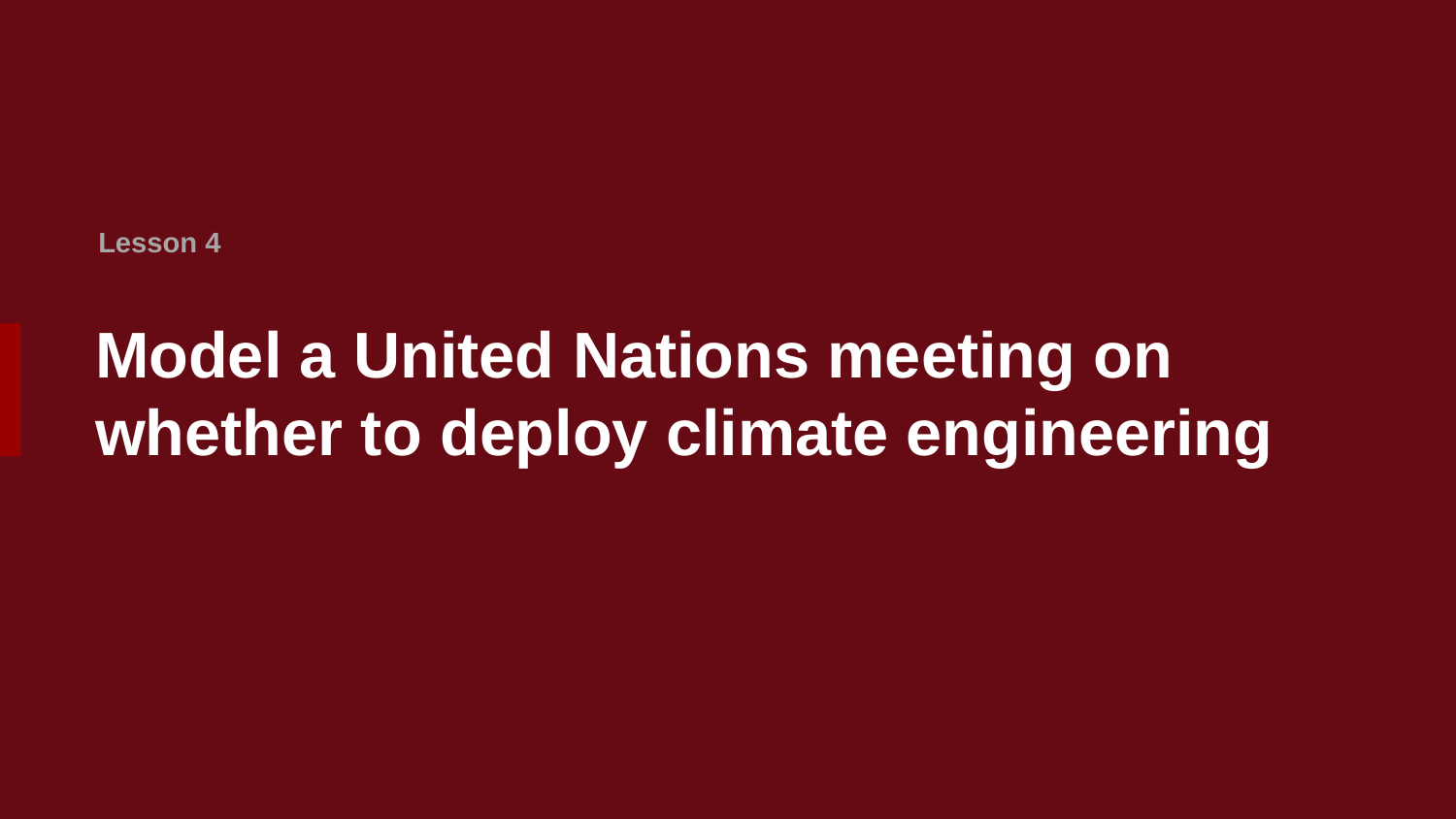

Lesson 4
# Model a United Nations meeting on whether to deploy climate engineering